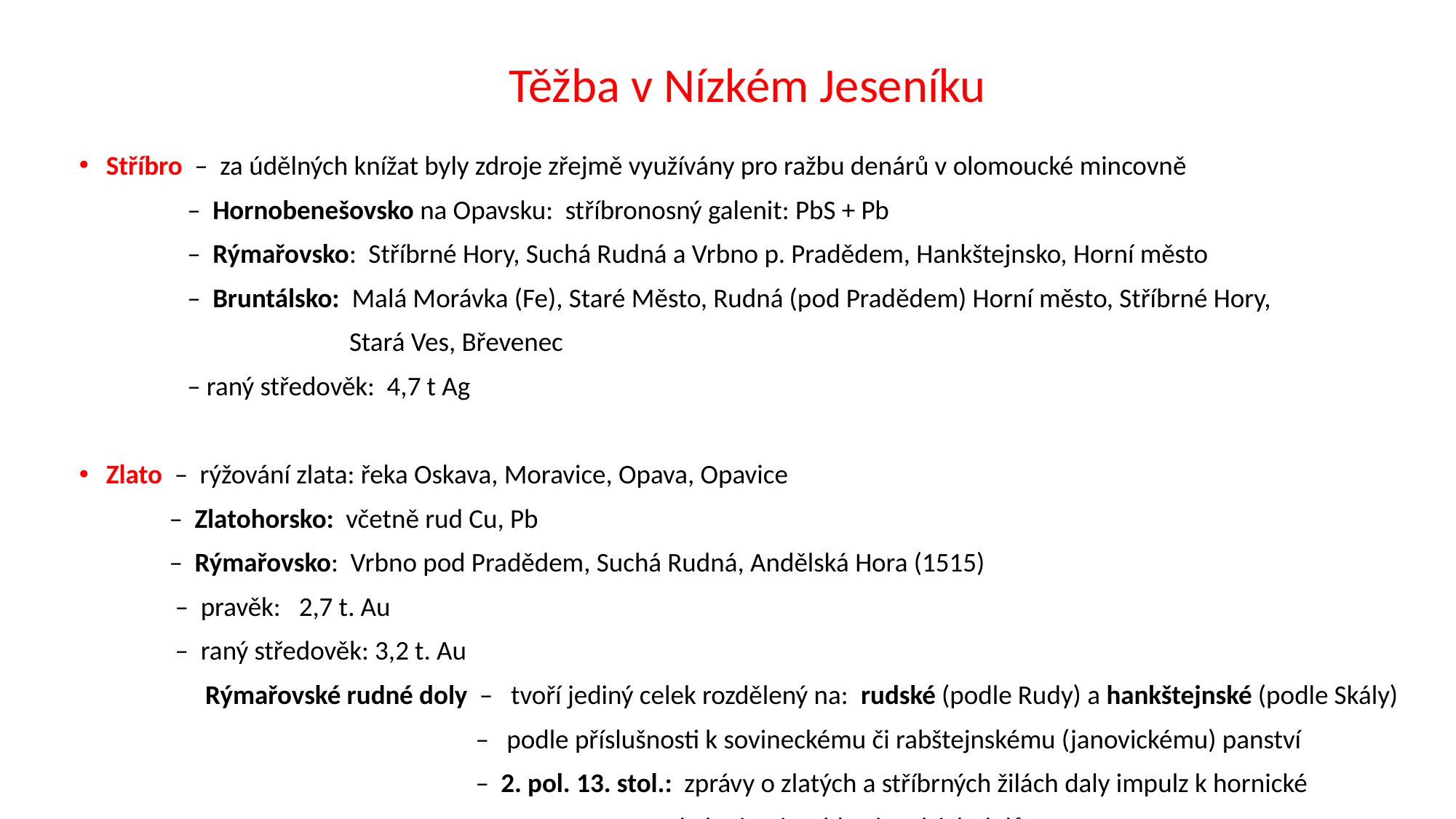

# Těžba v Nízkém Jeseníku

Stříbro  –  za údělných knížat byly zdroje zřejmě využívány pro ražbu denárů v olomoucké mincovně
                  –  Hornobenešovsko na Opavsku:  stříbronosný galenit: PbS + Pb
                  –  Rýmařovsko:  Stříbrné Hory, Suchá Rudná a Vrbno p. Pradědem, Hankštejnsko, Horní město
                  –  Bruntálsko:  Malá Morávka (Fe), Staré Město, Rudná (pod Pradědem) Horní město, Stříbrné Hory,
                                             Stará Ves, Břevenec
                  – raný středověk:  4,7 t Ag

Zlato  –  rýžování zlata: řeka Oskava, Moravice, Opava, Opavice
               –  Zlatohorsko:  včetně rud Cu, Pb
               –  Rýmařovsko:  Vrbno pod Pradědem, Suchá Rudná, Andělská Hora (1515)
                –  pravěk:   2,7 t. Au
                –  raný středověk: 3,2 t. Au
                     Rýmařovské rudné doly  –   tvoří jediný celek rozdělený na:  rudské (podle Rudy) a hankštejnské (podle Skály)
                                                                  –   podle příslušnosti k sovineckému či rabštejnskému (janovickému) panství
                                                                  –  2. pol. 13. stol.:  zprávy o zlatých a stříbrných žilách daly impulz k hornické
                                                                                                    kolonizaci z oblasti saských dolů